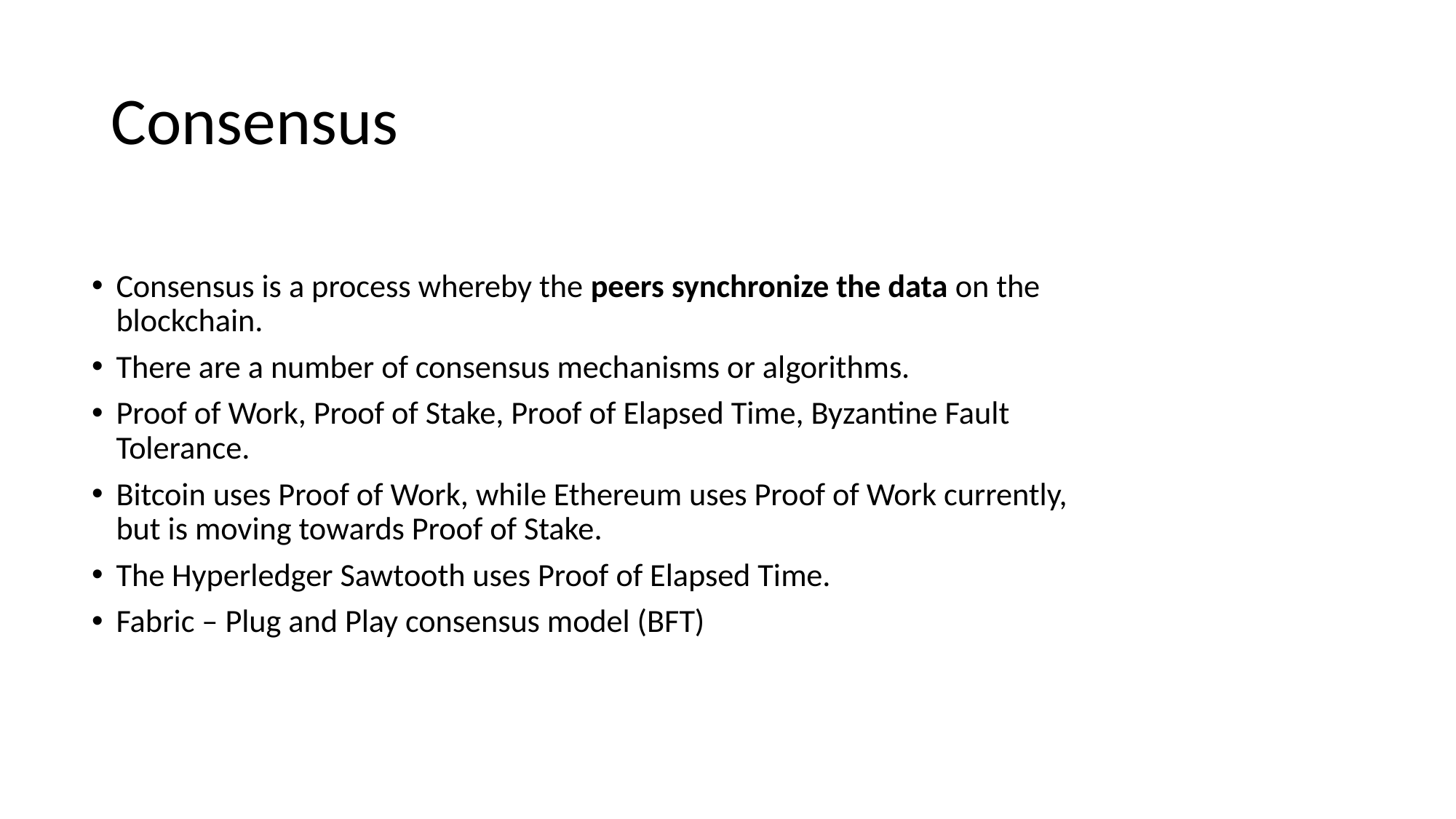

# Consensus
Consensus is a process whereby the peers synchronize the data on the blockchain.
There are a number of consensus mechanisms or algorithms.
Proof of Work, Proof of Stake, Proof of Elapsed Time, Byzantine Fault Tolerance.
Bitcoin uses Proof of Work, while Ethereum uses Proof of Work currently, but is moving towards Proof of Stake.
The Hyperledger Sawtooth uses Proof of Elapsed Time.
Fabric – Plug and Play consensus model (BFT)